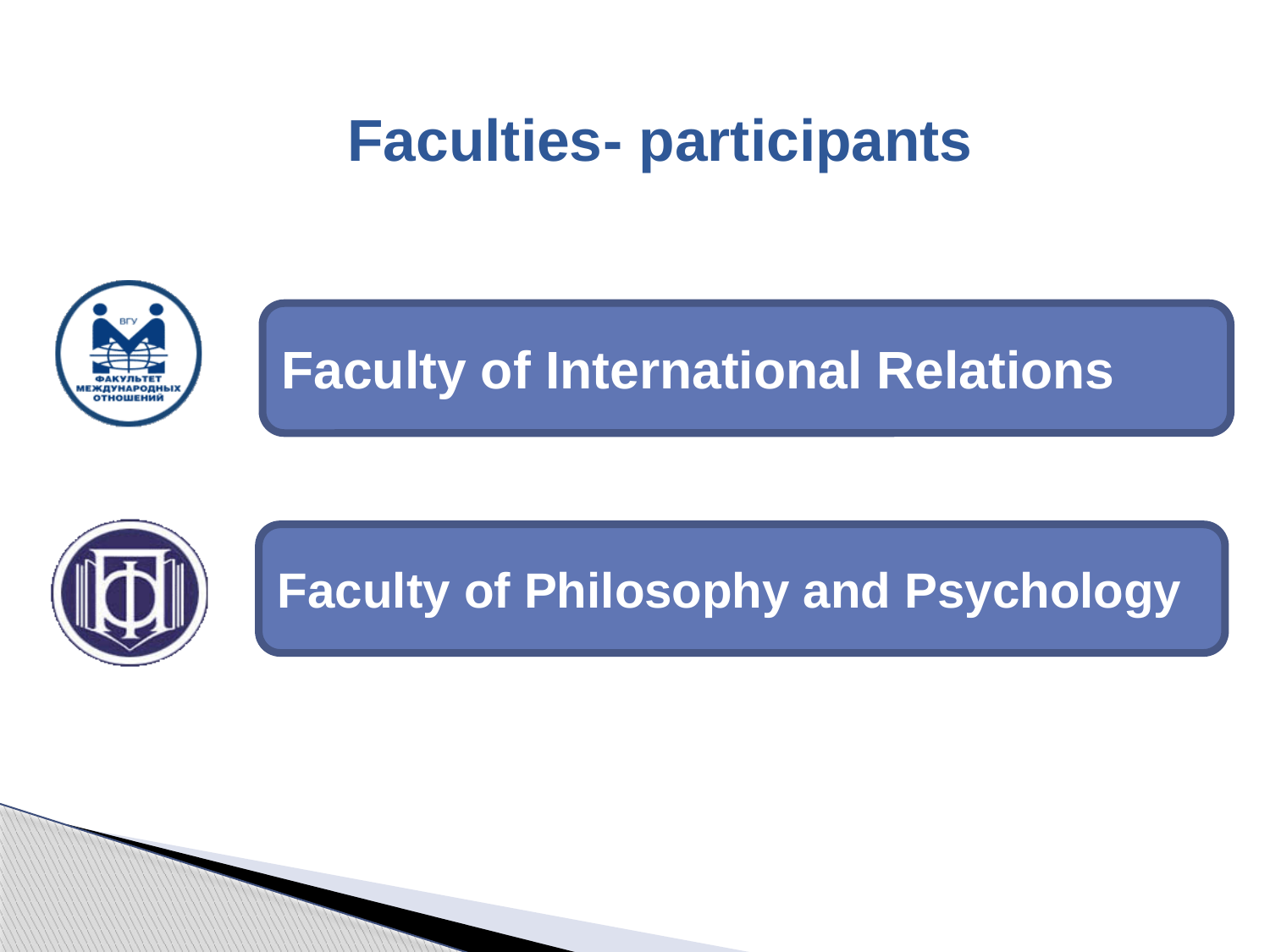

# Faculties- participants

Faculty of International Relations

Faculty of Philosophy and Psychology